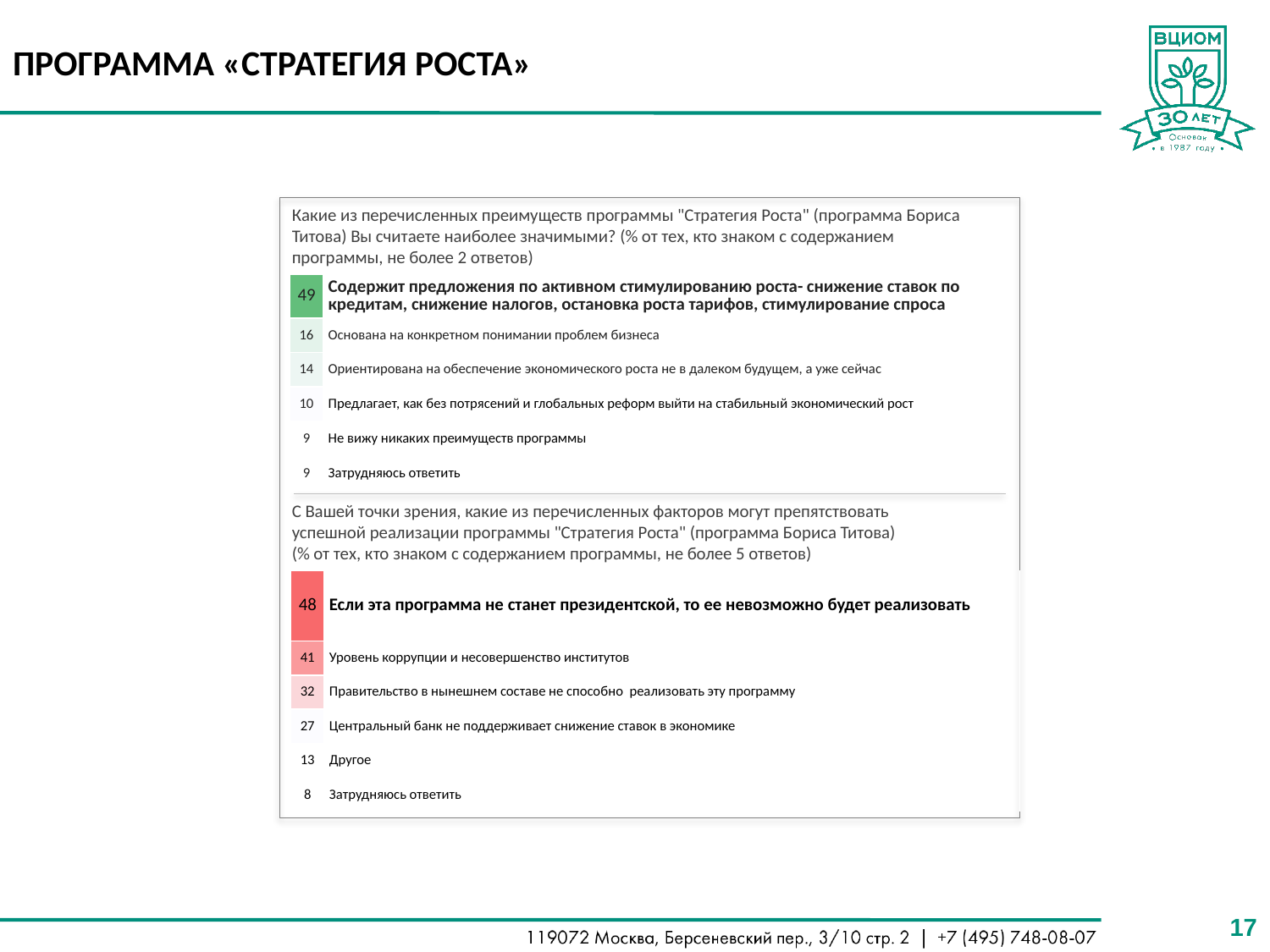

# ПРОГРАММА «СТРАТЕГИЯ РОСТА»
Какие из перечисленных преимуществ программы "Стратегия Роста" (программа Бориса Титова) Вы считаете наиболее значимыми? (% от тех, кто знаком с содержанием программы, не более 2 ответов)

| 49 | Содержит предложения по активном стимулированию роста- снижение ставок по кредитам, снижение налогов, остановка роста тарифов, стимулирование спроса |
| --- | --- |
| 16 | Основана на конкретном понимании проблем бизнеса |
| 14 | Ориентирована на обеспечение экономического роста не в далеком будущем, а уже сейчас |
| 10 | Предлагает, как без потрясений и глобальных реформ выйти на стабильный экономический рост |
| 9 | Не вижу никаких преимуществ программы |
| 9 | Затрудняюсь ответить |
С Вашей точки зрения, какие из перечисленных факторов могут препятствовать успешной реализации программы "Стратегия Роста" (программа Бориса Титова)
(% от тех, кто знаком с содержанием программы, не более 5 ответов)
| 48 | Если эта программа не станет президентской, то ее невозможно будет реализовать |
| --- | --- |
| 41 | Уровень коррупции и несовершенство институтов |
| 32 | Правительство в нынешнем составе не способно реализовать эту программу |
| 27 | Центральный банк не поддерживает снижение ставок в экономике |
| 13 | Другое |
| 8 | Затрудняюсь ответить |